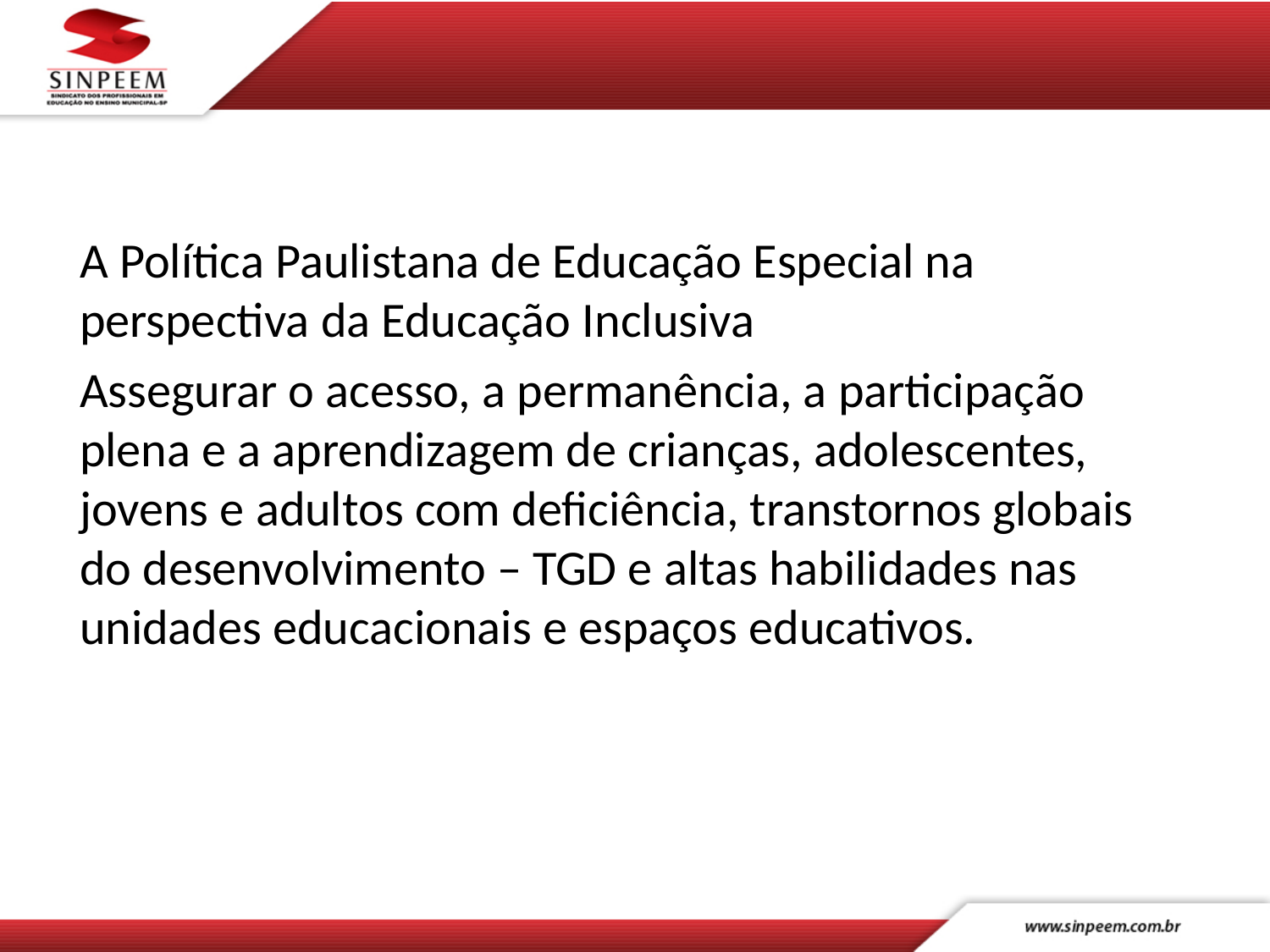

#
A Política Paulistana de Educação Especial na perspectiva da Educação Inclusiva
Assegurar o acesso, a permanência, a participação plena e a aprendizagem de crianças, adolescentes, jovens e adultos com deficiência, transtornos globais do desenvolvimento – TGD e altas habilidades nas unidades educacionais e espaços educativos.